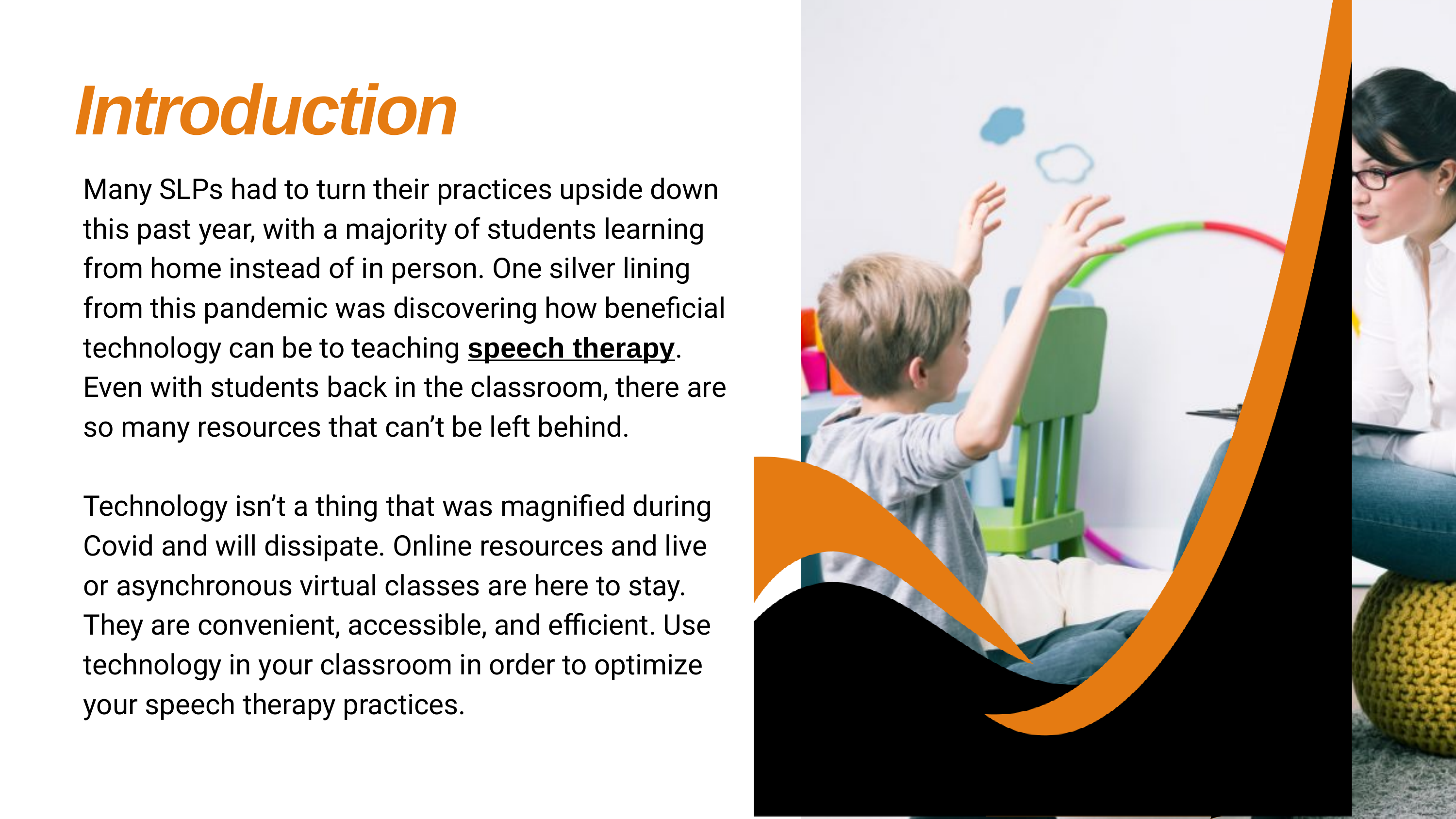

Introduction
Many SLPs had to turn their practices upside down this past year, with a majority of students learning from home instead of in person. One silver lining from this pandemic was discovering how beneficial technology can be to teaching speech therapy. Even with students back in the classroom, there are so many resources that can’t be left behind.

Technology isn’t a thing that was magnified during Covid and will dissipate. Online resources and live or asynchronous virtual classes are here to stay. They are convenient, accessible, and efficient. Use technology in your classroom in order to optimize your speech therapy practices.